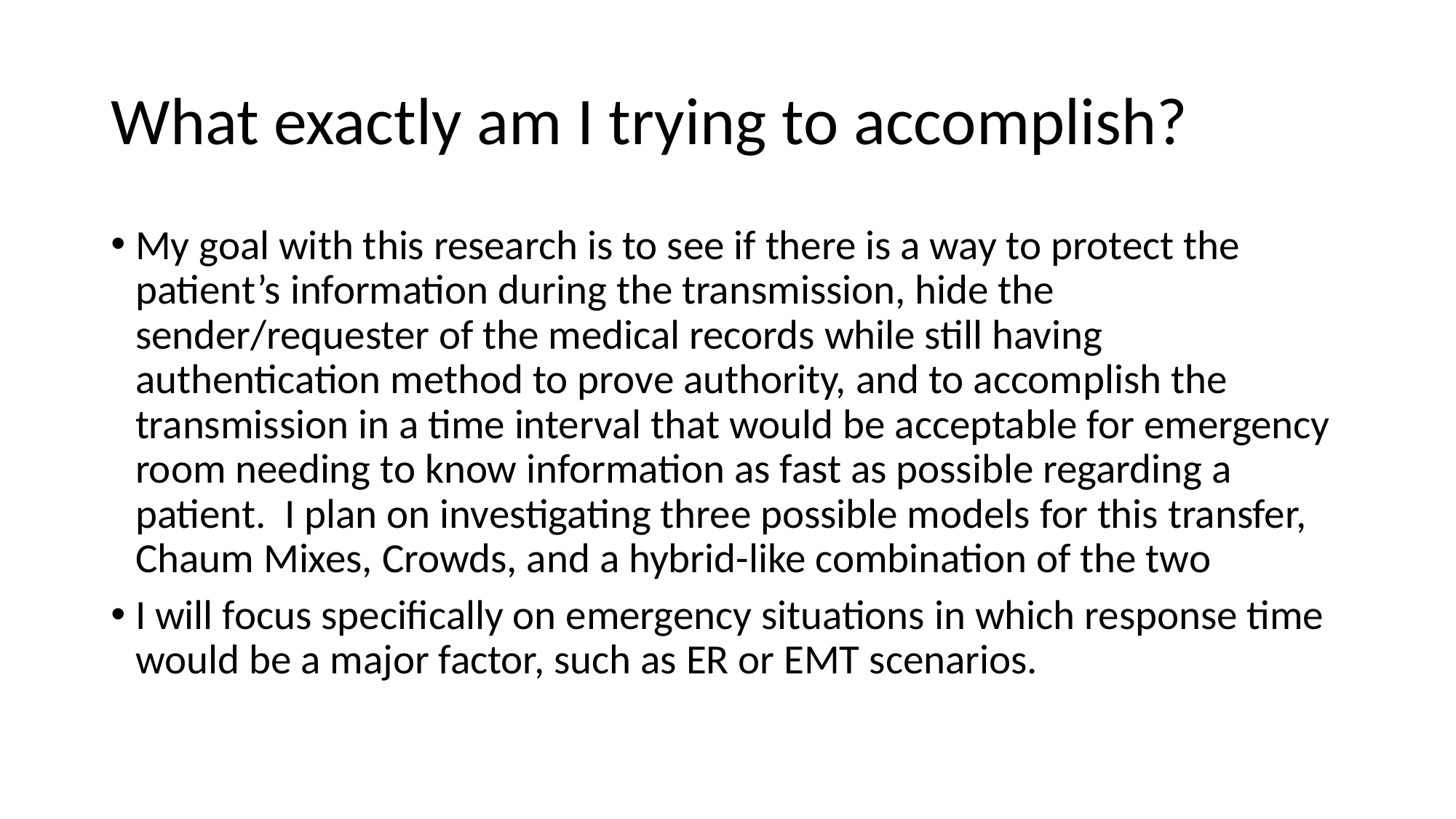

# What exactly am I trying to accomplish?
My goal with this research is to see if there is a way to protect the patient’s information during the transmission, hide the sender/requester of the medical records while still having authentication method to prove authority, and to accomplish the transmission in a time interval that would be acceptable for emergency room needing to know information as fast as possible regarding a patient.  I plan on investigating three possible models for this transfer, Chaum Mixes, Crowds, and a hybrid-like combination of the two
I will focus specifically on emergency situations in which response time would be a major factor, such as ER or EMT scenarios.